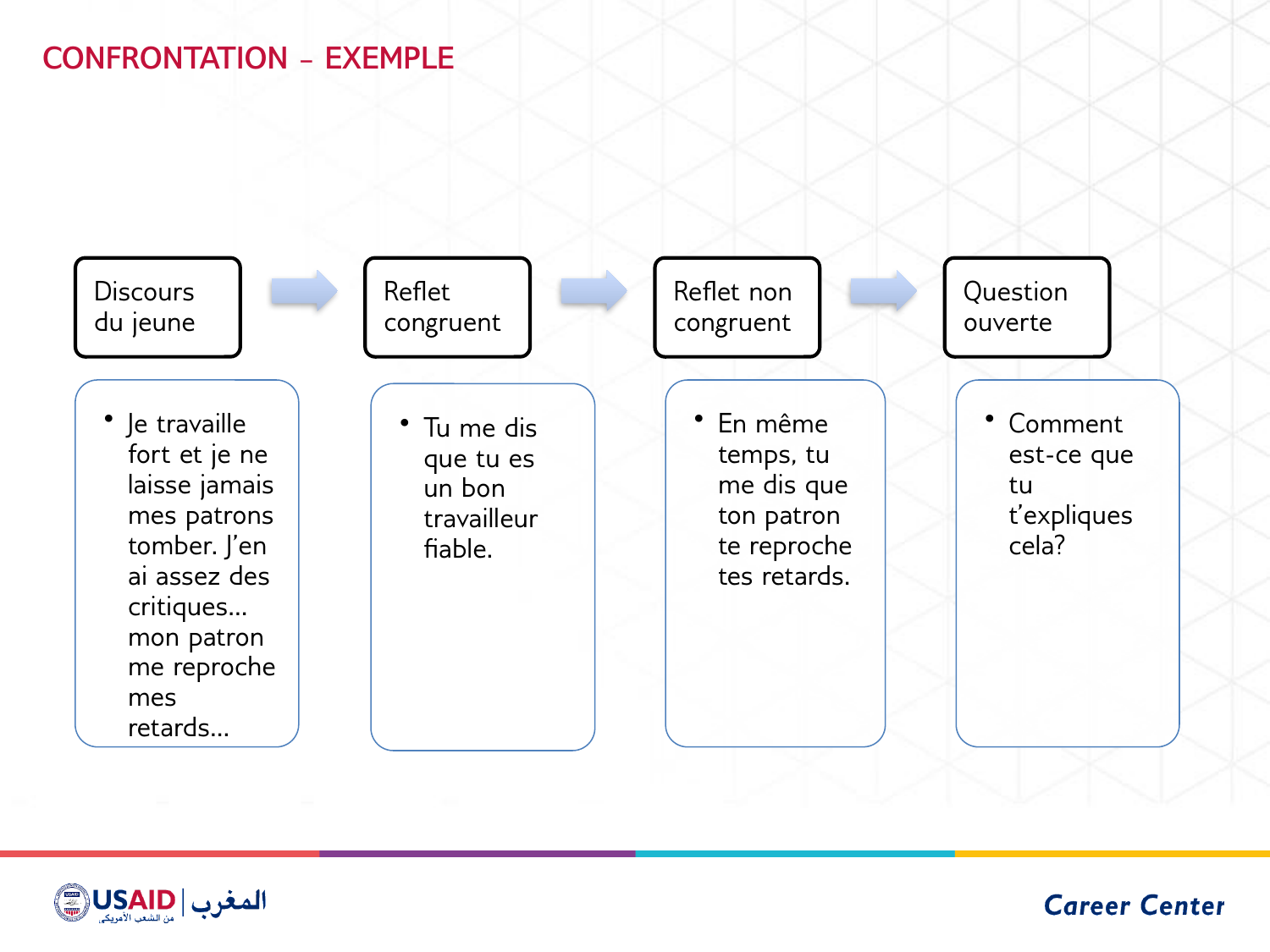

# CONFRONTATION – EXEMPLE
Discours du jeune
Je travaille fort et je ne laisse jamais mes patrons tomber. J’en ai assez des critiques… mon patron me reproche mes retards…

Reflet congruent
Tu me dis que tu es un bon travailleur fiable.

Reflet non congruent
En même temps, tu me dis que ton patron te reproche tes retards.

Question ouverte
Comment est-ce que tu t’expliques cela?